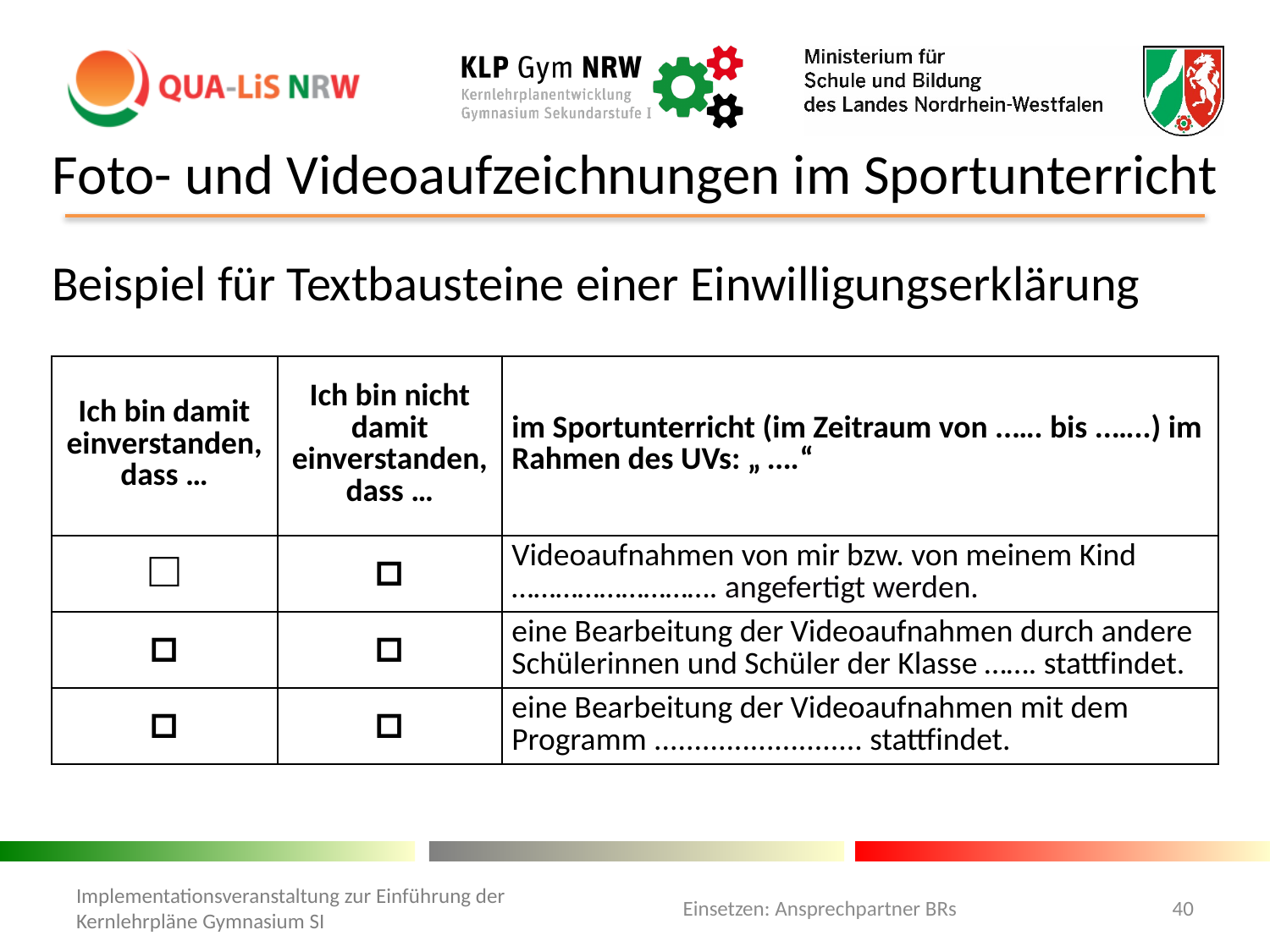

# Foto- und Videoaufzeichnungen im Sportunterricht
Beispiel für Textbausteine einer Einwilligungserklärung

| Ich bin damit einverstanden, dass … | Ich bin nicht damit einverstanden, dass … | im Sportunterricht (im Zeitraum von ..…. bis ..…..) im Rahmen des UVs: „ ….“ |
| --- | --- | --- |
| □ | □ | Videoaufnahmen von mir bzw. von meinem Kind ………………………. angefertigt werden. |
| □ | □ | eine Bearbeitung der Videoaufnahmen durch andere Schülerinnen und Schüler der Klasse ……. stattfindet. |
| □ | □ | eine Bearbeitung der Videoaufnahmen mit dem Programm .......................... stattfindet. |
Einsetzen: Ansprechpartner BRs
40
Implementationsveranstaltung zur Einführung der Kernlehrpläne Gymnasium SI